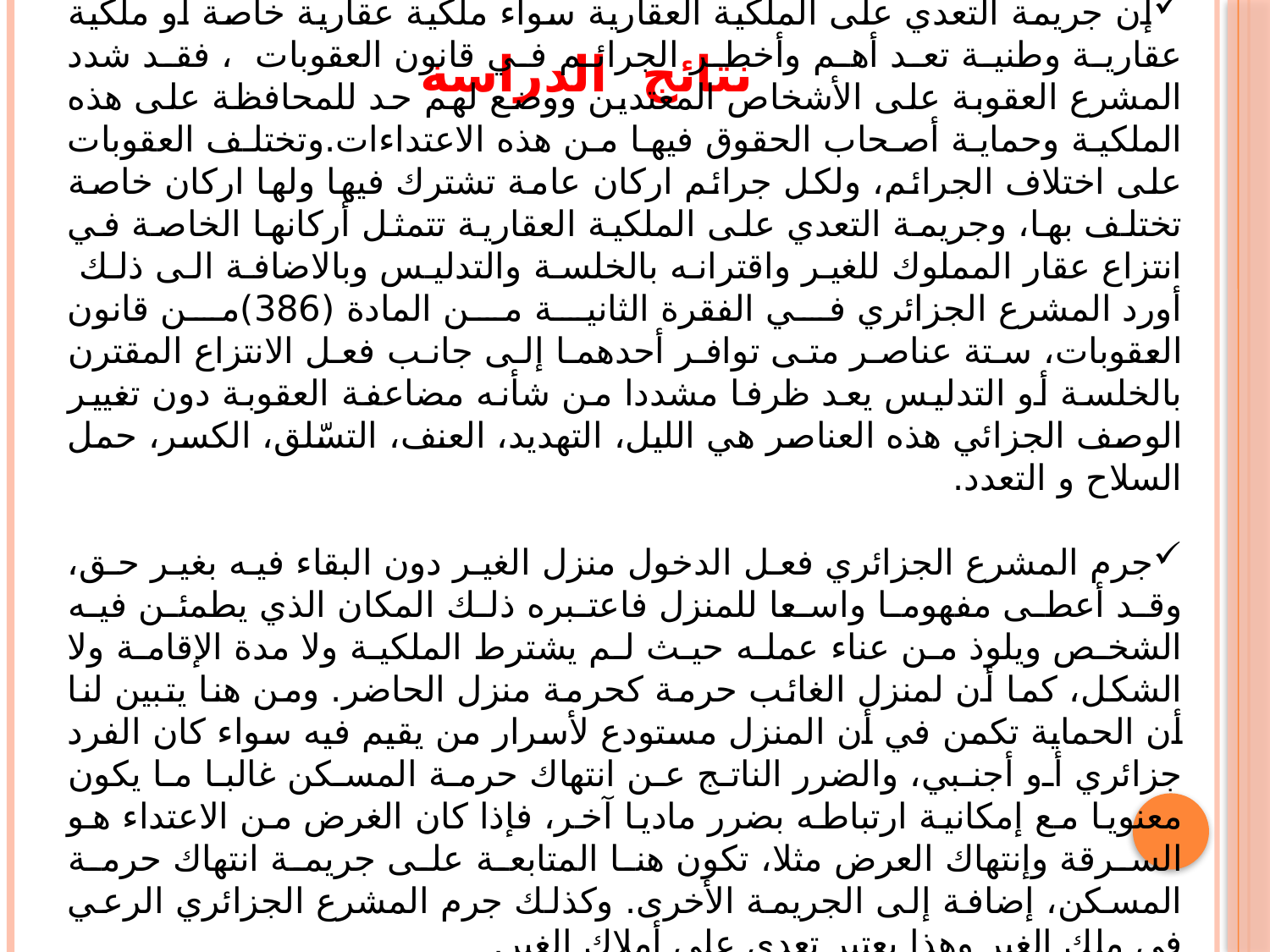

نتائج  الدراسة
خلصت الدراسة الى النتائج التالية:
إن جريمة التعدي على الملكية العقارية سواء ملكية عقارية خاصة أو ملكية عقارية وطنية تعد أهم وأخطر الجرائم في قانون العقوبات  ، فقد شدد المشرع العقوبة على الأشخاص المعتدين ووضع لهم حد للمحافظة على هذه الملكية وحماية أصحاب الحقوق فيها من هذه الاعتداءات.وتختلف العقوبات على اختلاف الجرائم، ولكل جرائم اركان عامة تشترك فيها ولها اركان خاصة تختلف بها، وجريمة التعدي على الملكية العقارية تتمثل أركانها الخاصة في انتزاع عقار المملوك للغير واقترانه بالخلسة والتدليس وبالاضافة الى ذلك  أورد المشرع الجزائري في الفقرة الثانیة من المادة (386)من قانون العقوبات، ستة عناصر متى توافر أحدهما إلى جانب فعل الانتزاع المقترن بالخلسة أو التدلیس یعد ظرفا مشددا من شأنه مضاعفة العقوبة دون تغییر الوصف الجزائي هذه العناصر هي اللیل، التهدید، العنف، التسّلق، الكسر، حمل السلاح و التعدد.

جرم المشرع الجزائري فعل الدخول منزل الغير دون البقاء فيه بغير حق، وقد أعطى مفهوما واسعا للمنزل فاعتبره ذلك المكان الذي يطمئن فيه الشخص ويلوذ من عناء عمله حيث لم يشترط الملكية ولا مدة الإقامة ولا الشكل، كما أن لمنزل الغائب حرمة كحرمة منزل الحاضر. ومن هنا يتبين لنا أن الحماية تكمن في أن المنزل مستودع لأسرار من يقيم فيه سواء كان الفرد جزائري أو أجنبي، والضرر الناتج عن انتهاك حرمة المسكن غالبا ما يكون معنويا مع إمكانية ارتباطه بضرر ماديا آخر، فإذا كان الغرض من الاعتداء هو السرقة وإنتهاك العرض مثلا، تكون هنا المتابعة على جريمة انتهاك حرمة المسكن، إضافة إلى الجريمة الأخرى. وكذلك جرم المشرع الجزائري الرعي في ملك الغير وهذا يعتبر تعدي على أملاك الغير.

يتبين أن المشرع الجزائري قام بحماية الملكية الخاصة من كل أنواع الجرائم وكرس لكل جريمة قوانين وعقوبات خاصة بها قصد حماية الأملاك والأفراد.